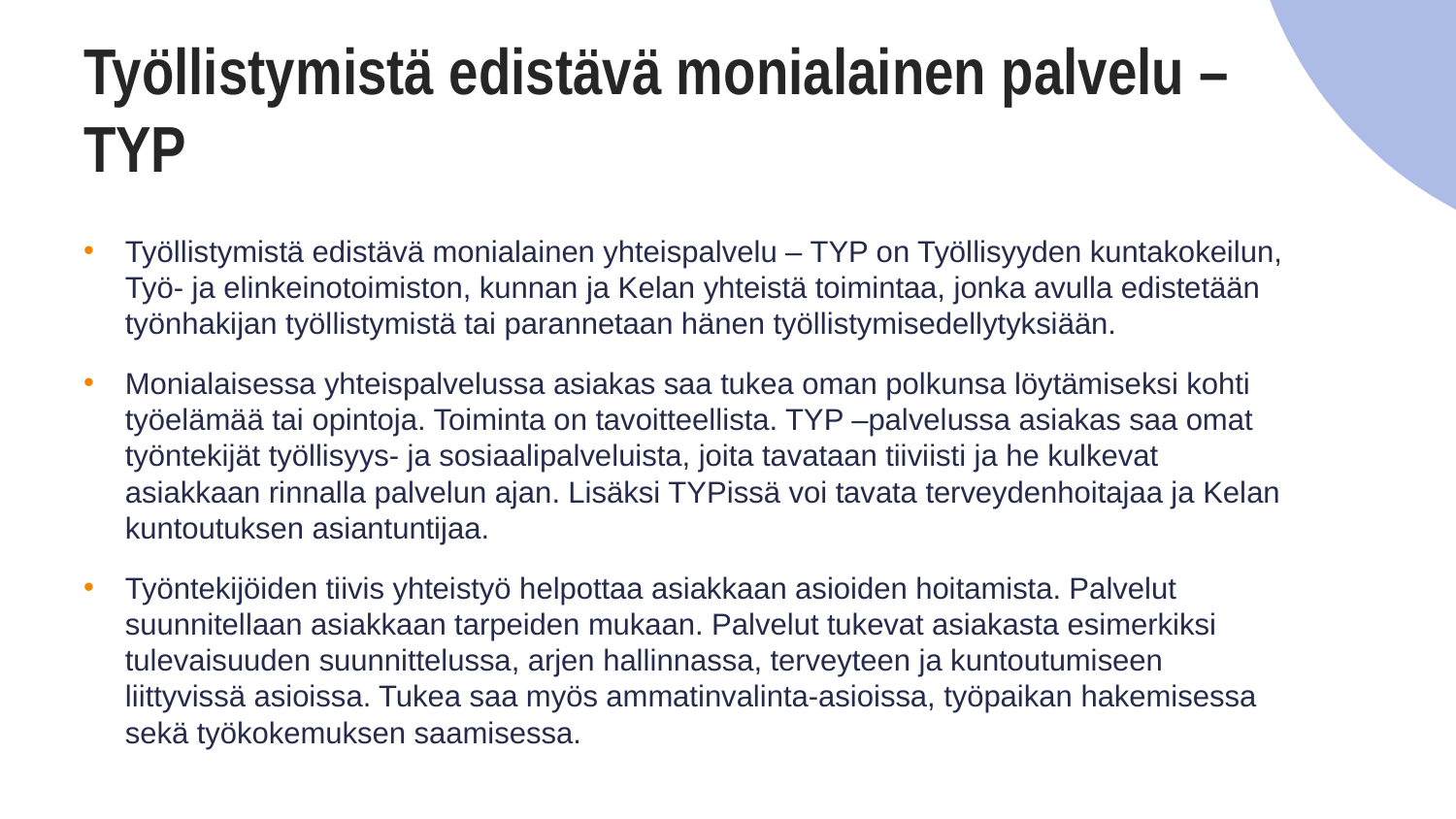

# Työllistymistä edistävä monialainen palvelu – TYP
Työllistymistä edistävä monialainen yhteispalvelu – TYP on Työllisyyden kuntakokeilun, Työ- ja elinkeinotoimiston, kunnan ja Kelan yhteistä toimintaa, jonka avulla edistetään työnhakijan työllistymistä tai parannetaan hänen työllistymisedellytyksiään.
Monialaisessa yhteispalvelussa asiakas saa tukea oman polkunsa löytämiseksi kohti työelämää tai opintoja. Toiminta on tavoitteellista. TYP –palvelussa asiakas saa omat työntekijät työllisyys- ja sosiaalipalveluista, joita tavataan tiiviisti ja he kulkevat asiakkaan rinnalla palvelun ajan. Lisäksi TYPissä voi tavata terveydenhoitajaa ja Kelan kuntoutuksen asiantuntijaa.
Työntekijöiden tiivis yhteistyö helpottaa asiakkaan asioiden hoitamista. Palvelut suunnitellaan asiakkaan tarpeiden mukaan. Palvelut tukevat asiakasta esimerkiksi tulevaisuuden suunnittelussa, arjen hallinnassa, terveyteen ja kuntoutumiseen liittyvissä asioissa. Tukea saa myös ammatinvalinta-asioissa, työpaikan hakemisessa sekä työkokemuksen saamisessa.